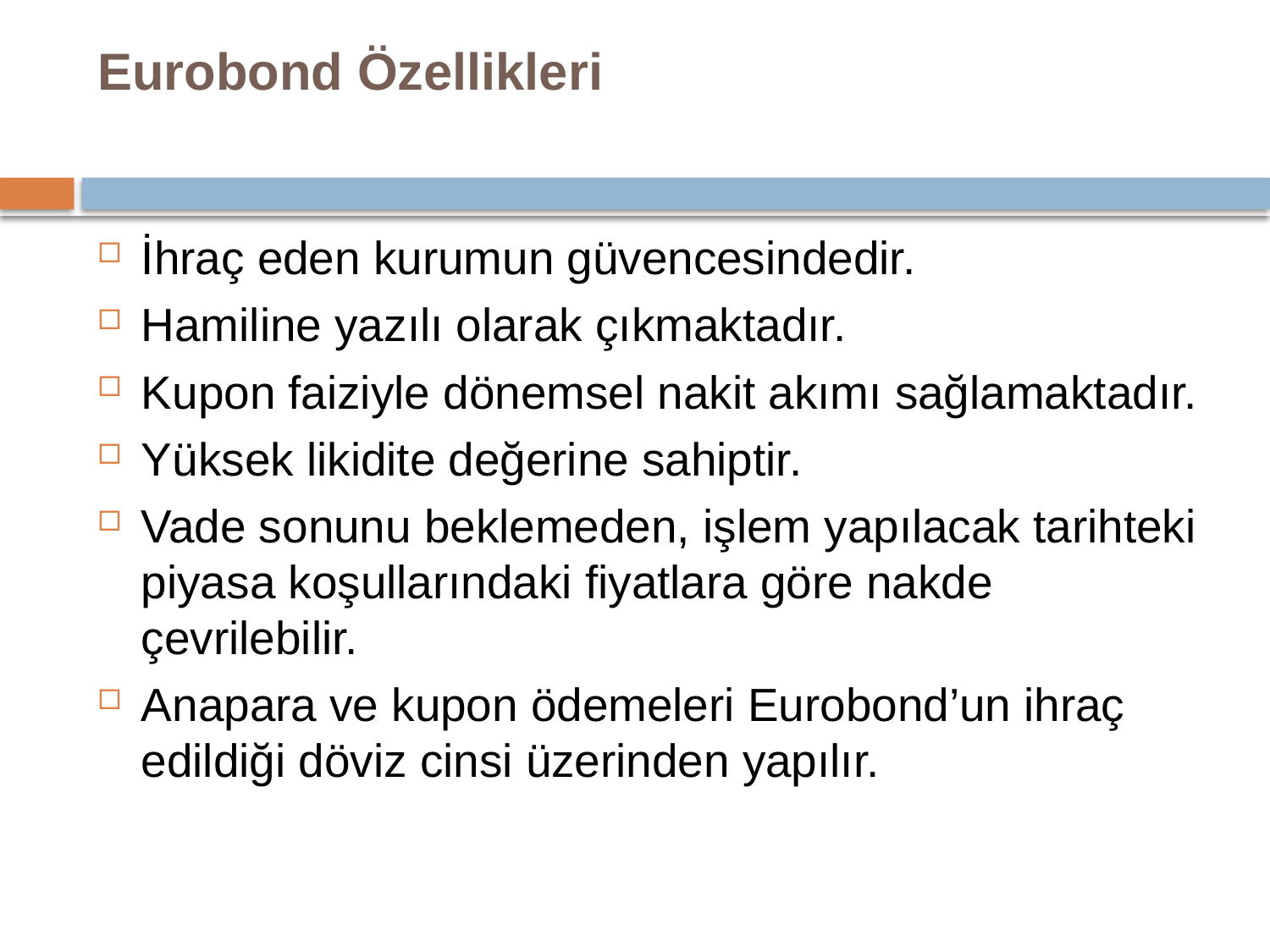

# Eurobond Özellikleri
İhraç eden kurumun güvencesindedir.
Hamiline yazılı olarak çıkmaktadır.
Kupon faiziyle dönemsel nakit akımı sağlamaktadır.
Yüksek likidite değerine sahiptir.
Vade sonunu beklemeden, işlem yapılacak tarihteki piyasa koşullarındaki fiyatlara göre nakde çevrilebilir.
Anapara ve kupon ödemeleri Eurobond’un ihraç edildiği döviz cinsi üzerinden yapılır.